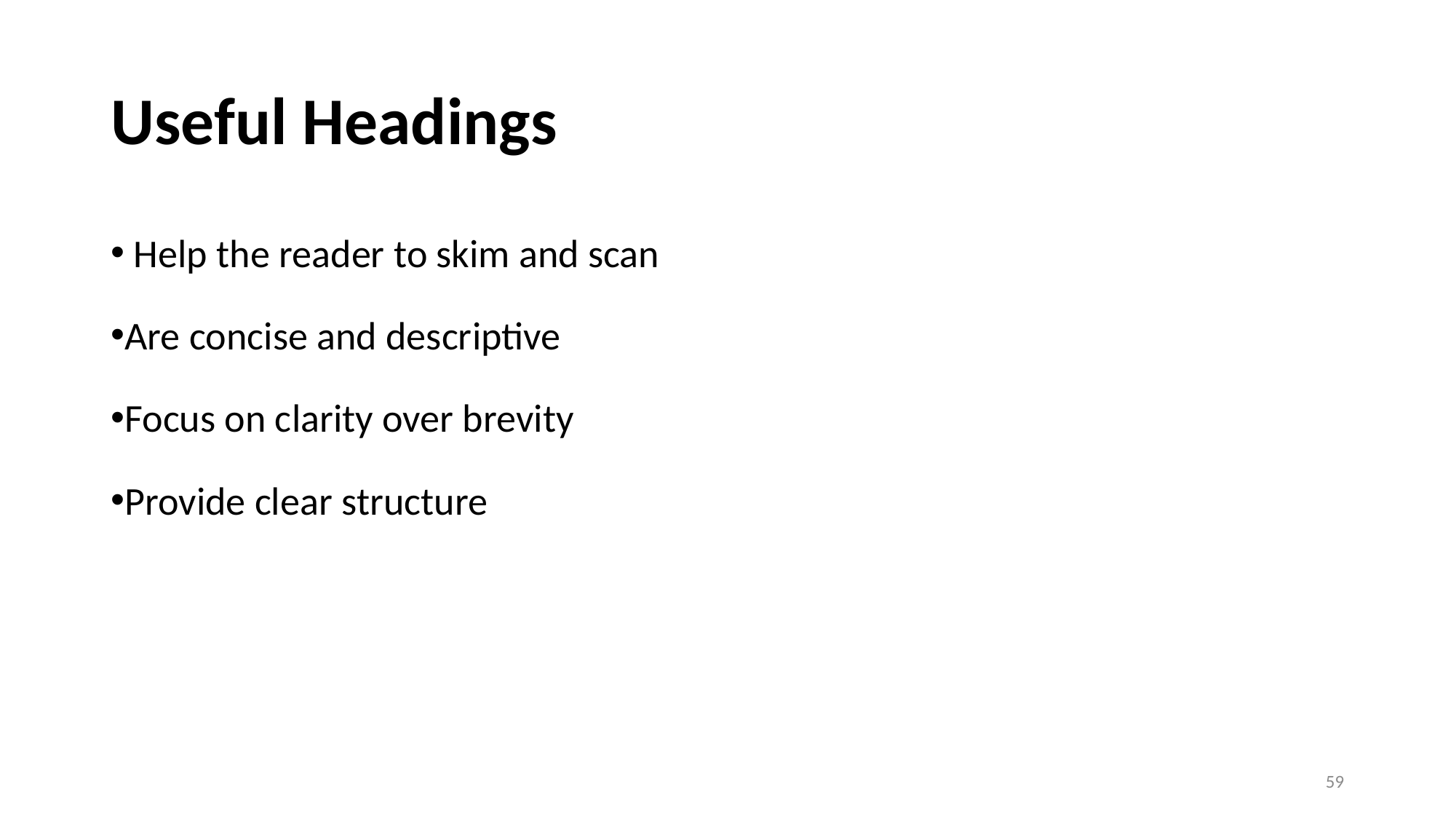

# Useful Headings
 Help the reader to skim and scan
Are concise and descriptive
Focus on clarity over brevity
Provide clear structure

59